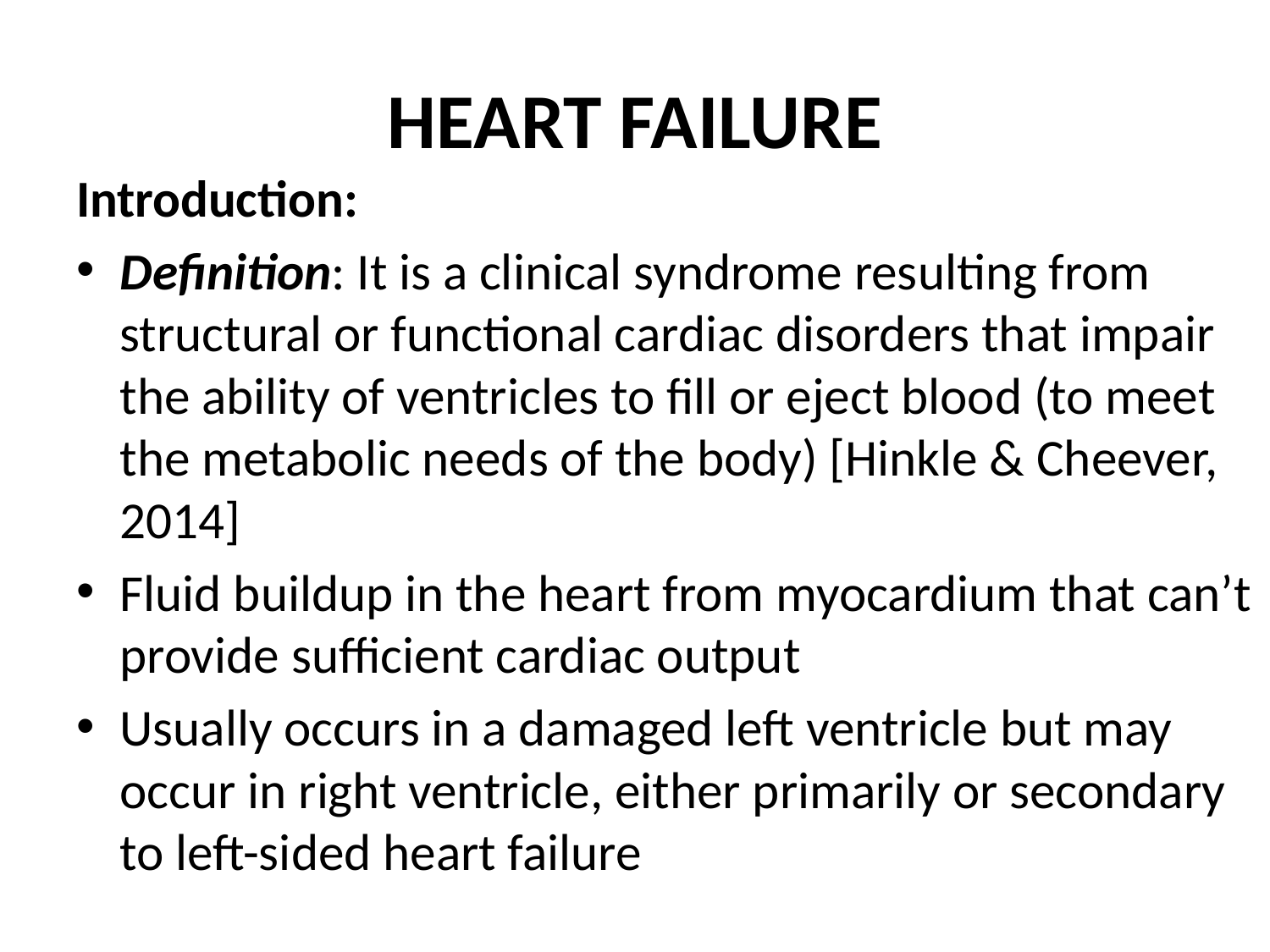

# HEART FAILURE
Introduction:
Definition: It is a clinical syndrome resulting from structural or functional cardiac disorders that impair the ability of ventricles to fill or eject blood (to meet the metabolic needs of the body) [Hinkle & Cheever, 2014]
Fluid buildup in the heart from myocardium that can’t provide sufficient cardiac output
Usually occurs in a damaged left ventricle but may occur in right ventricle, either primarily or secondary to left-sided heart failure